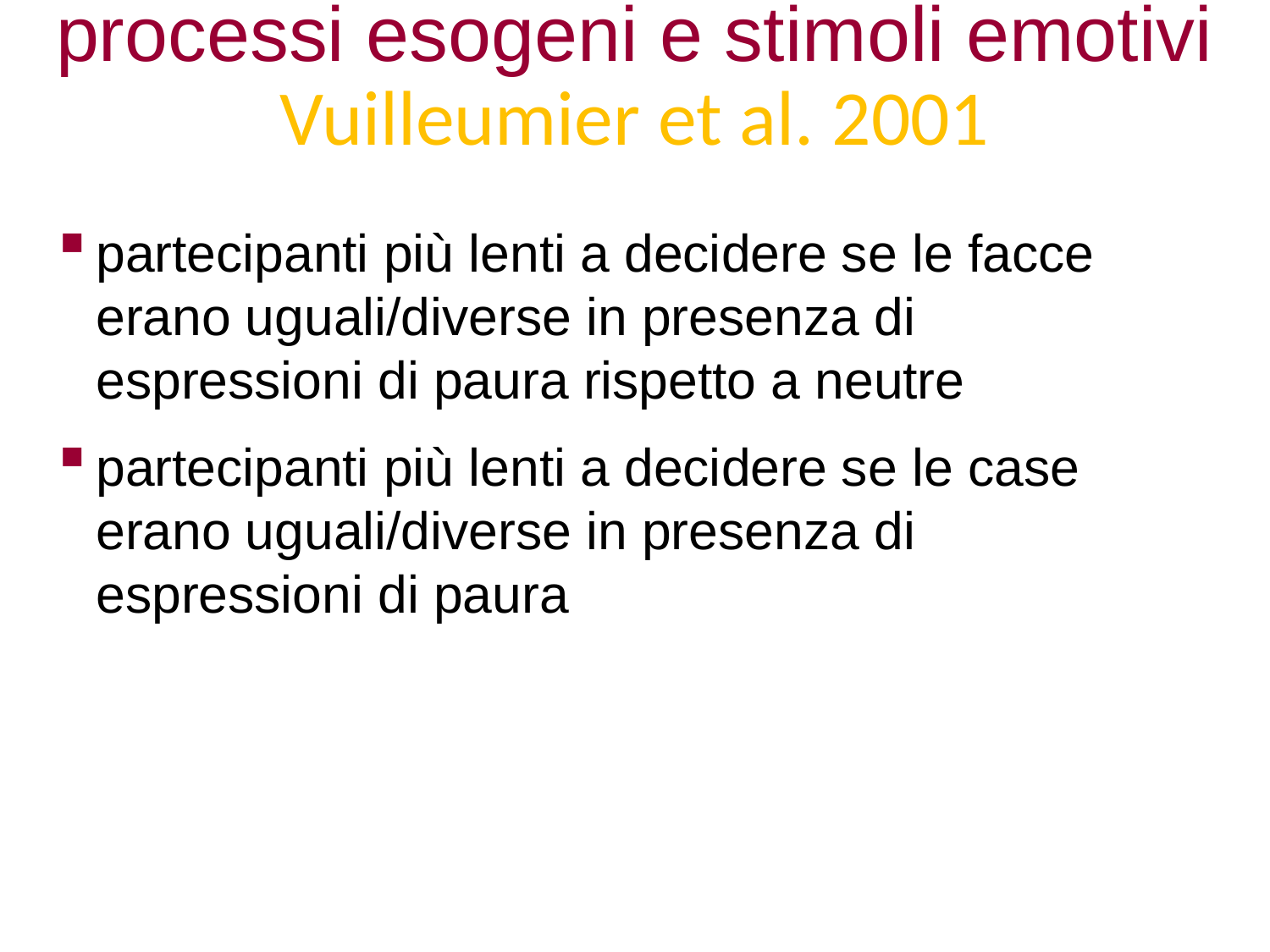

processi esogeni e stimoli emotivi
Vuilleumier et al. 2001
partecipanti più lenti a decidere se le facce erano uguali/diverse in presenza di espressioni di paura rispetto a neutre
partecipanti più lenti a decidere se le case erano uguali/diverse in presenza di espressioni di paura